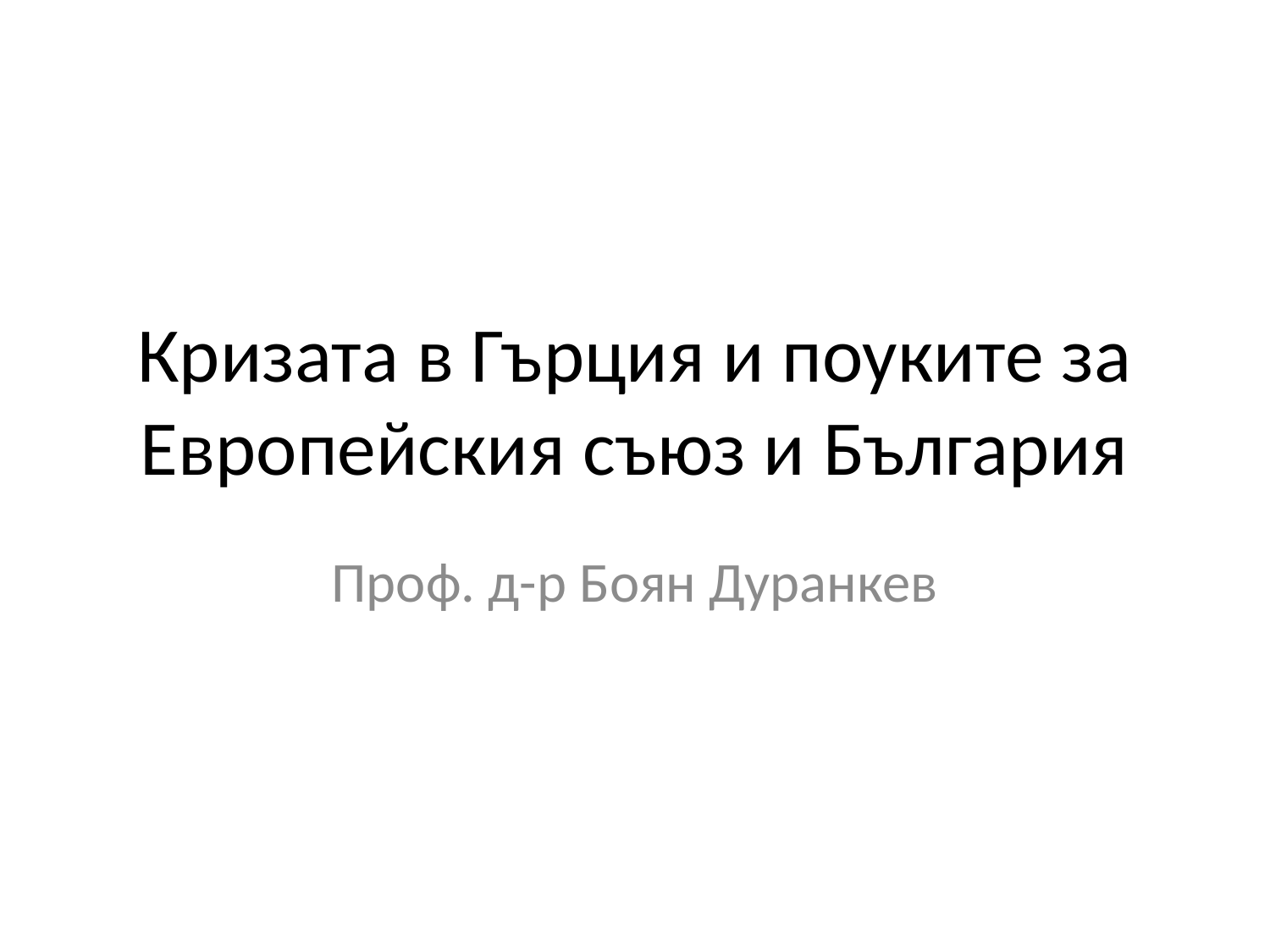

# Кризата в Гърция и поуките за Европейския съюз и България
Проф. д-р Боян Дуранкев